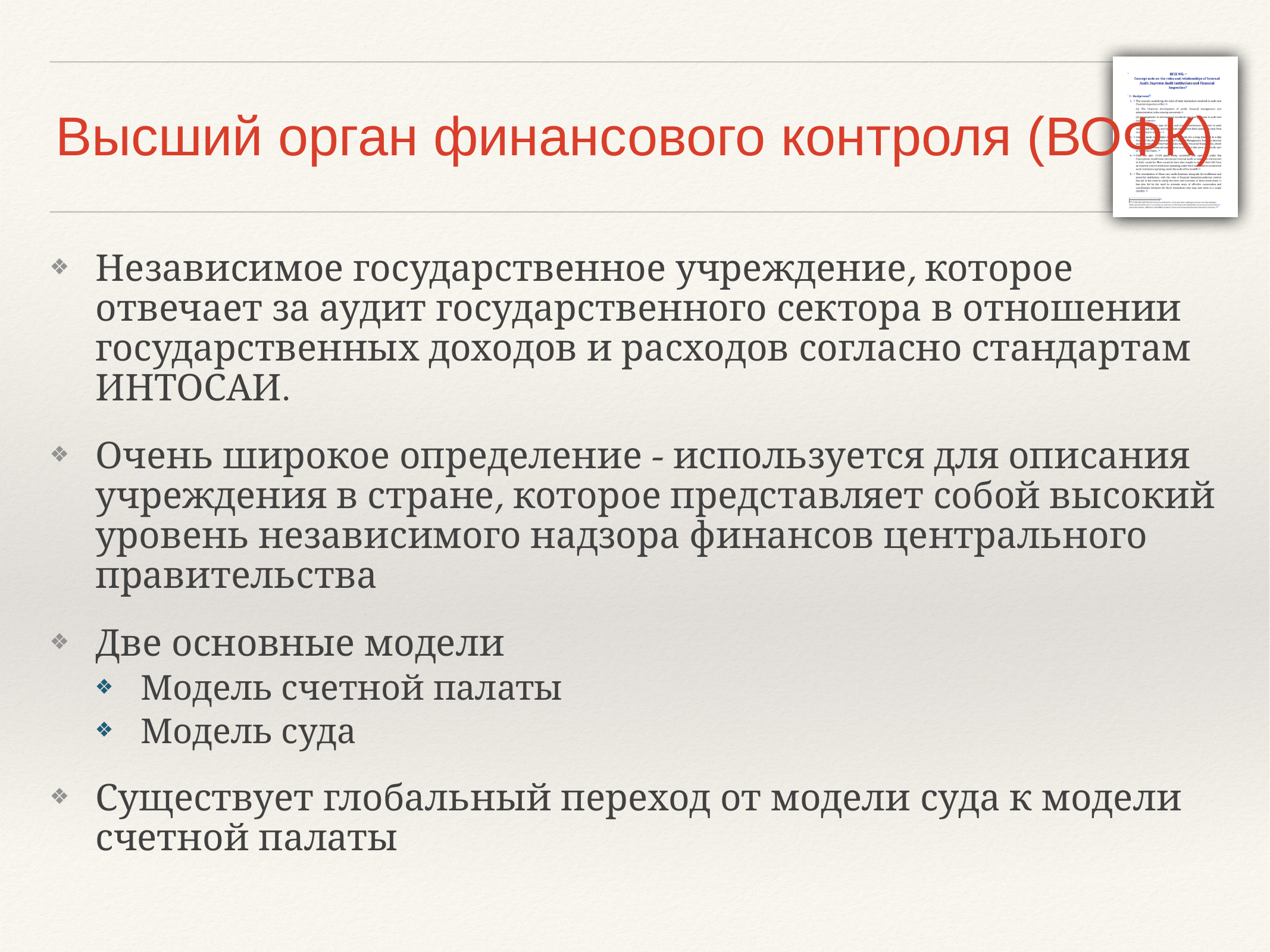

# Высший орган финансового контроля (ВОФК)
Независимое государственное учреждение, которое отвечает за аудит государственного сектора в отношении государственных доходов и расходов согласно стандартам ИНТОСАИ.
Очень широкое определение - используется для описания учреждения в стране, которое представляет собой высокий уровень независимого надзора финансов центрального правительства
Две основные модели
Модель счетной палаты
Модель суда
Существует глобальный переход от модели суда к модели счетной палаты